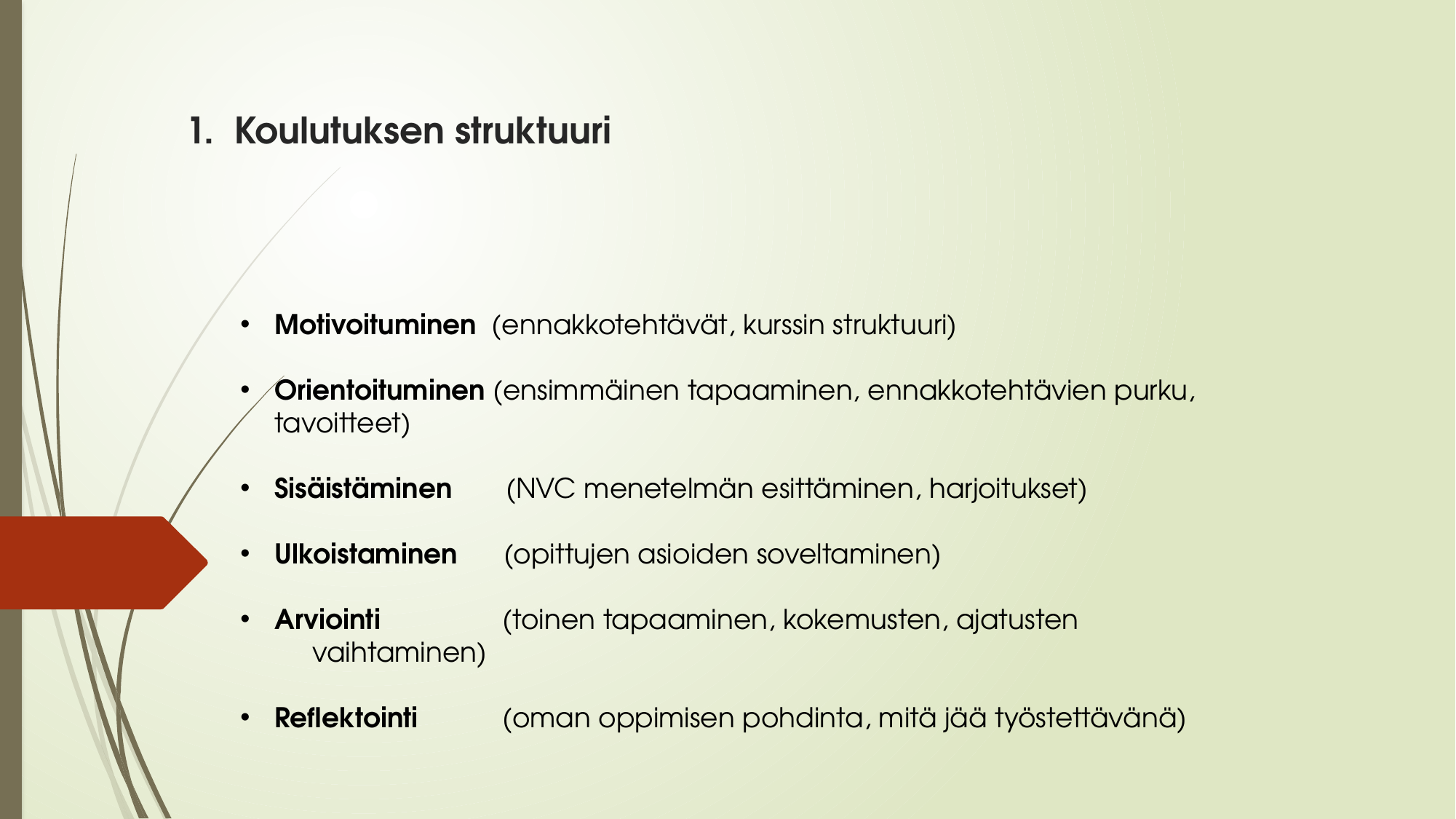

# 1.  Koulutuksen struktuuri

Motivoituminen  (ennakkotehtävät, kurssin struktuuri)

Orientoituminen (ensimmäinen tapaaminen, ennakkotehtävien purku, tavoitteet)

Sisäistäminen       (NVC menetelmän esittäminen, harjoitukset)

Ulkoistaminen      (opittujen asioiden soveltaminen)

Arviointi                (toinen tapaaminen, kokemusten, ajatusten                       vaihtaminen)

Reflektointi           (oman oppimisen pohdinta, mitä jää työstettävänä)